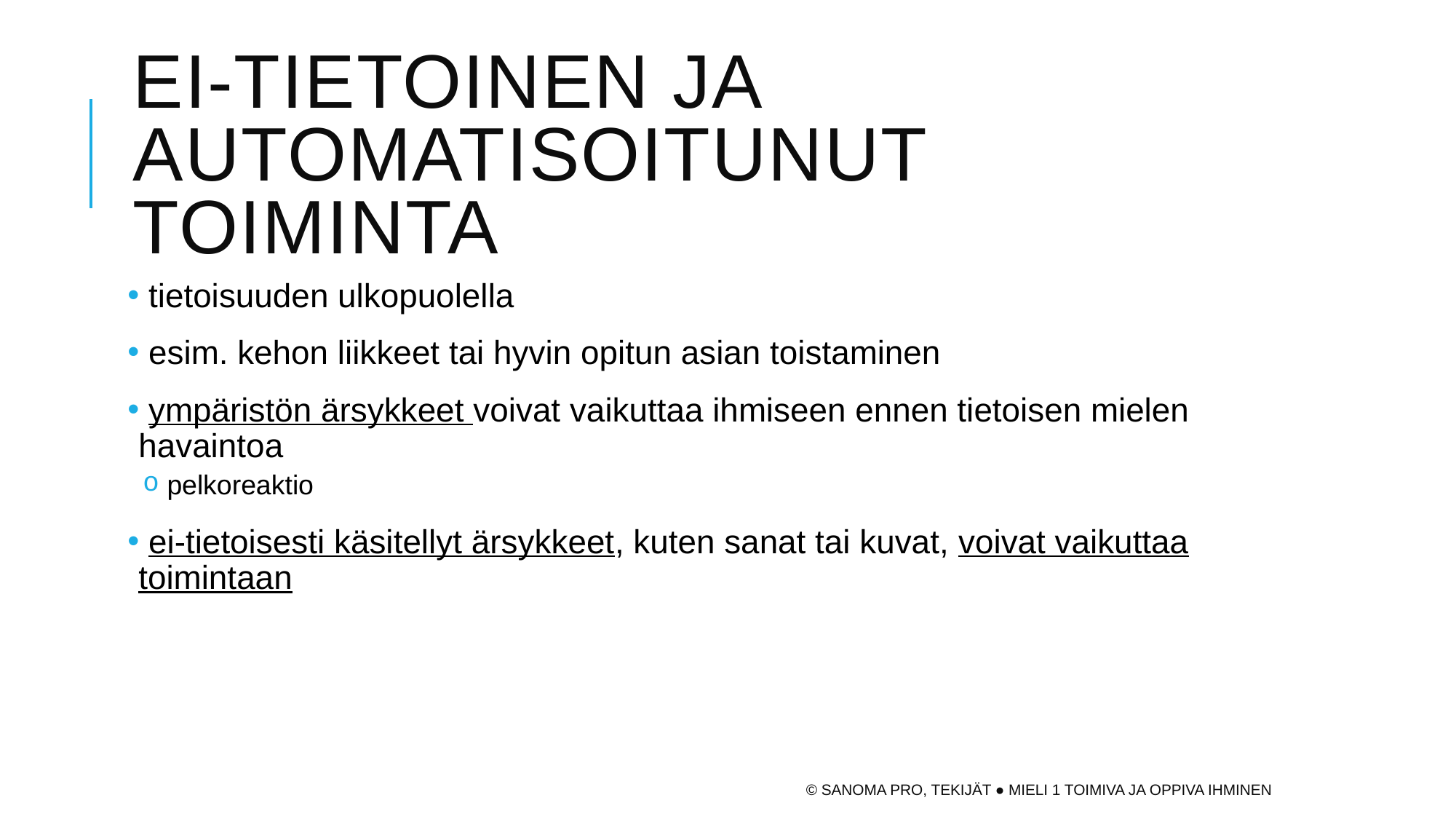

# Ei-tietoinen ja automatisoitunut toiminta
 tietoisuuden ulkopuolella
 esim. kehon liikkeet tai hyvin opitun asian toistaminen
 ympäristön ärsykkeet voivat vaikuttaa ihmiseen ennen tietoisen mielen havaintoa
 pelkoreaktio
 ei-tietoisesti käsitellyt ärsykkeet, kuten sanat tai kuvat, voivat vaikuttaa toimintaan

© Sanoma Pro, Tekijät ● Mieli 1 Toimiva ja oppiva ihminen